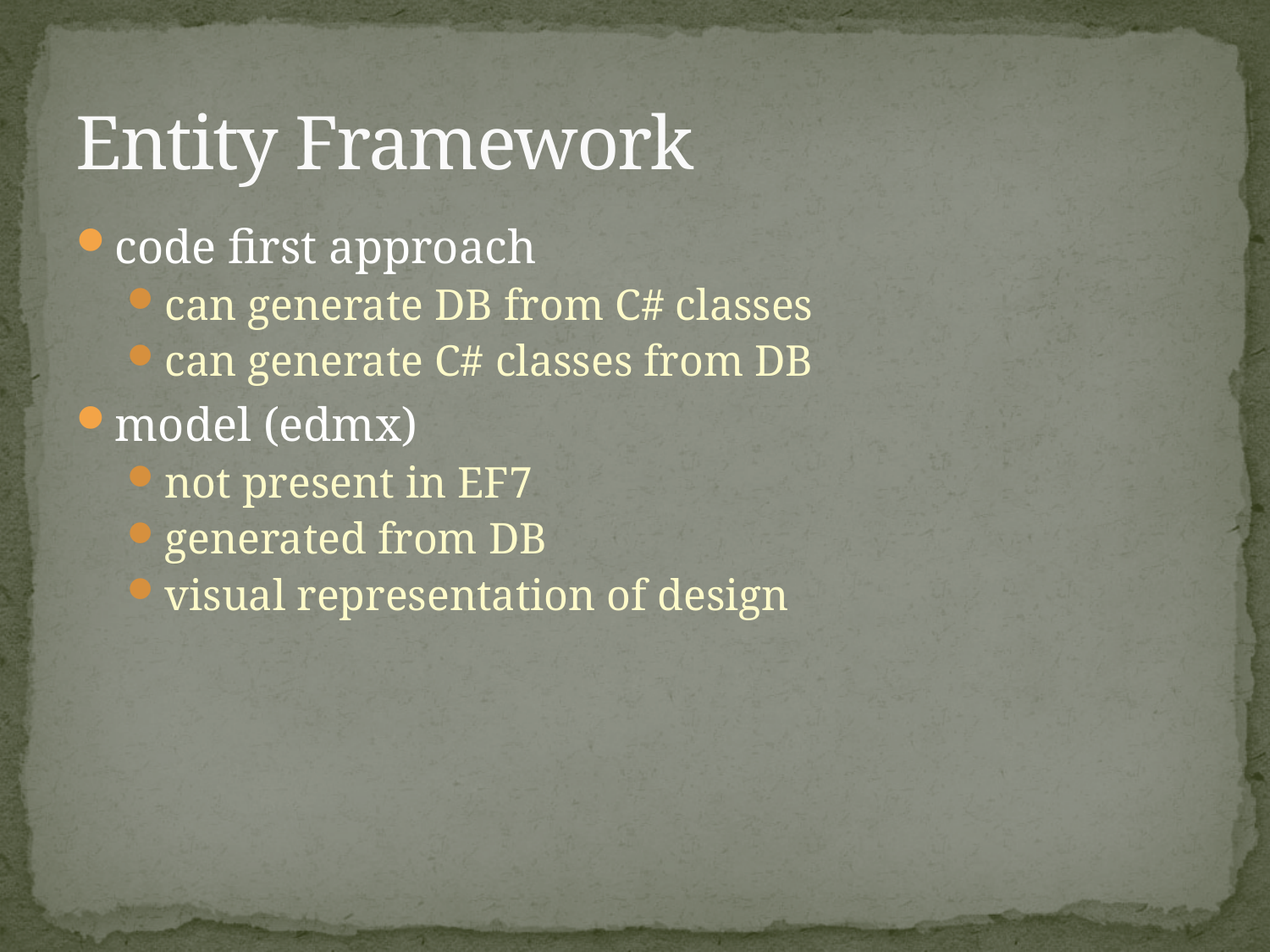

# Entity Framework
code first approach
can generate DB from C# classes
can generate C# classes from DB
model (edmx)
not present in EF7
generated from DB
visual representation of design